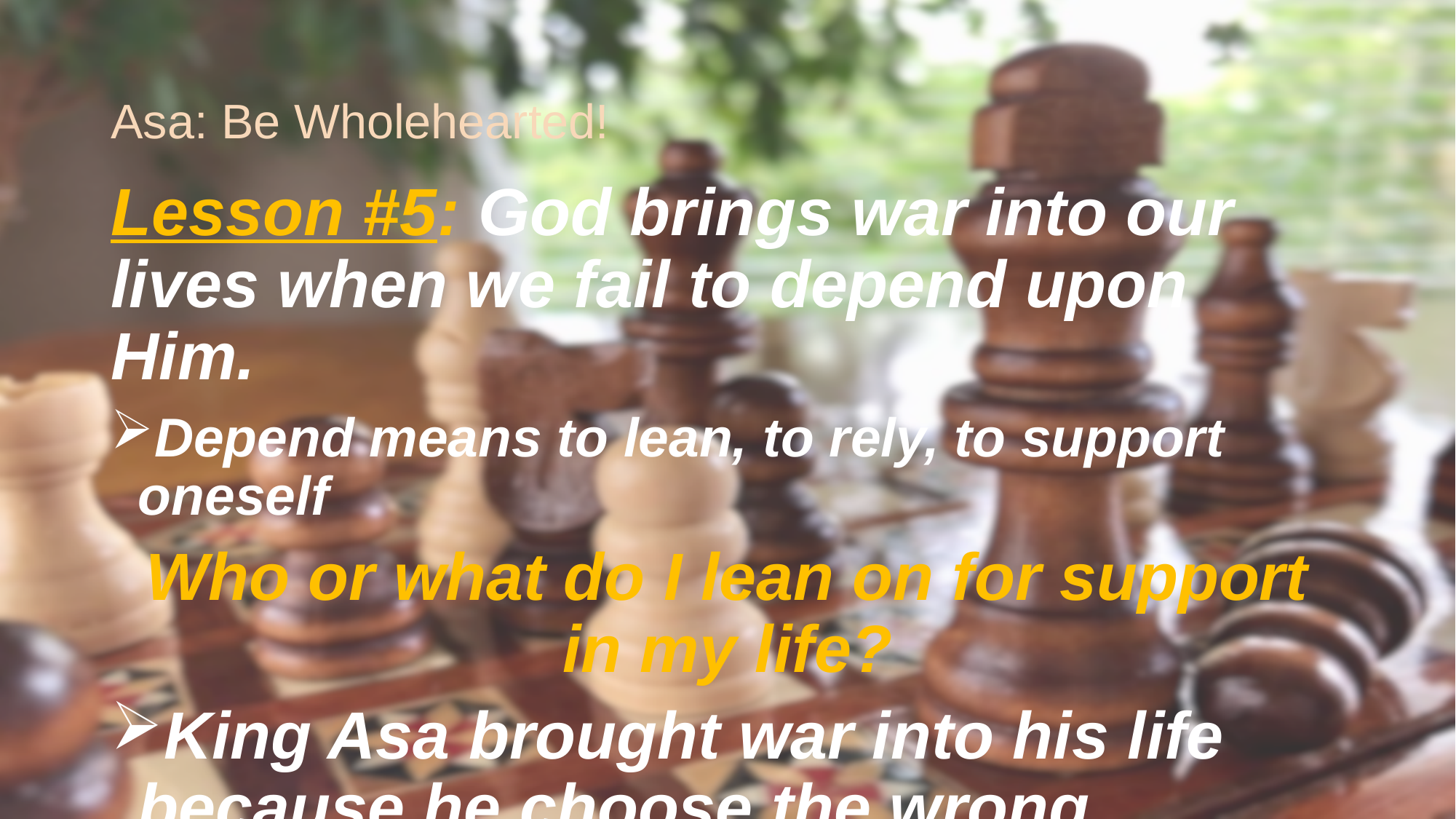

# Asa: Be Wholehearted!
Lesson #5: God brings war into our lives when we fail to depend upon Him.
Depend means to lean, to rely, to support oneself
Who or what do I lean on for support in my life?
King Asa brought war into his life because he choose the wrong support.